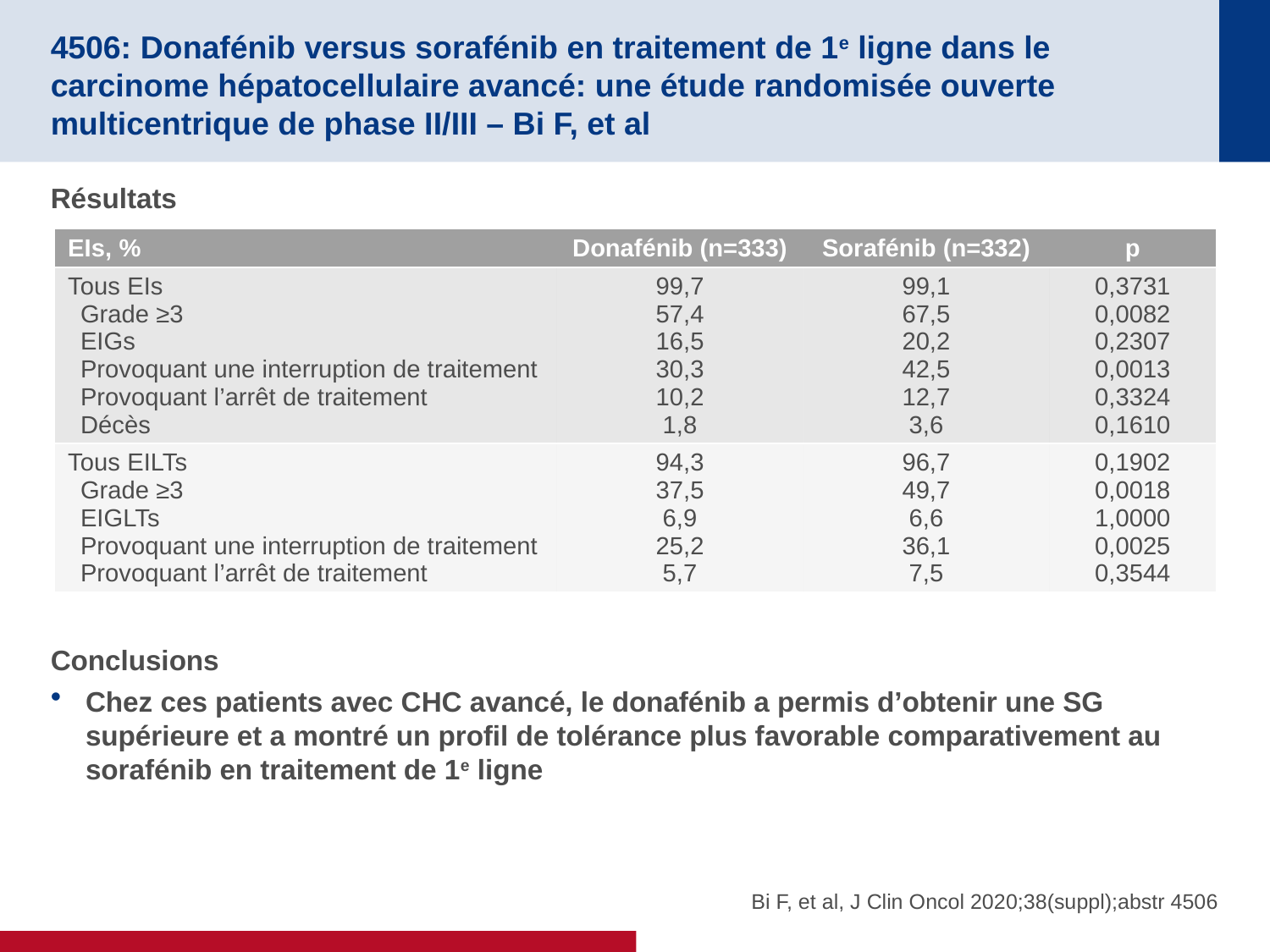

# 4506: Donafénib versus sorafénib en traitement de 1e ligne dans le carcinome hépatocellulaire avancé: une étude randomisée ouverte multicentrique de phase II/III – Bi F, et al
Résultats

Conclusions
Chez ces patients avec CHC avancé, le donafénib a permis d’obtenir une SG supérieure et a montré un profil de tolérance plus favorable comparativement au sorafénib en traitement de 1e ligne
| EIs, % | Donafénib (n=333) | Sorafénib (n=332) | p |
| --- | --- | --- | --- |
| Tous EIs Grade ≥3 EIGs Provoquant une interruption de traitement Provoquant l’arrêt de traitement Décès | 99,7 57,4 16,5 30,3 10,2 1,8 | 99,1 67,5 20,2 42,5 12,7 3,6 | 0,3731 0,0082 0,2307 0,0013 0,3324 0,1610 |
| Tous EILTs Grade ≥3 EIGLTs Provoquant une interruption de traitement Provoquant l’arrêt de traitement | 94,3 37,5 6,9 25,2 5,7 | 96,7 49,7 6,6 36,1 7,5 | 0,1902 0,0018 1,0000 0,0025 0,3544 |
Bi F, et al, J Clin Oncol 2020;38(suppl);abstr 4506